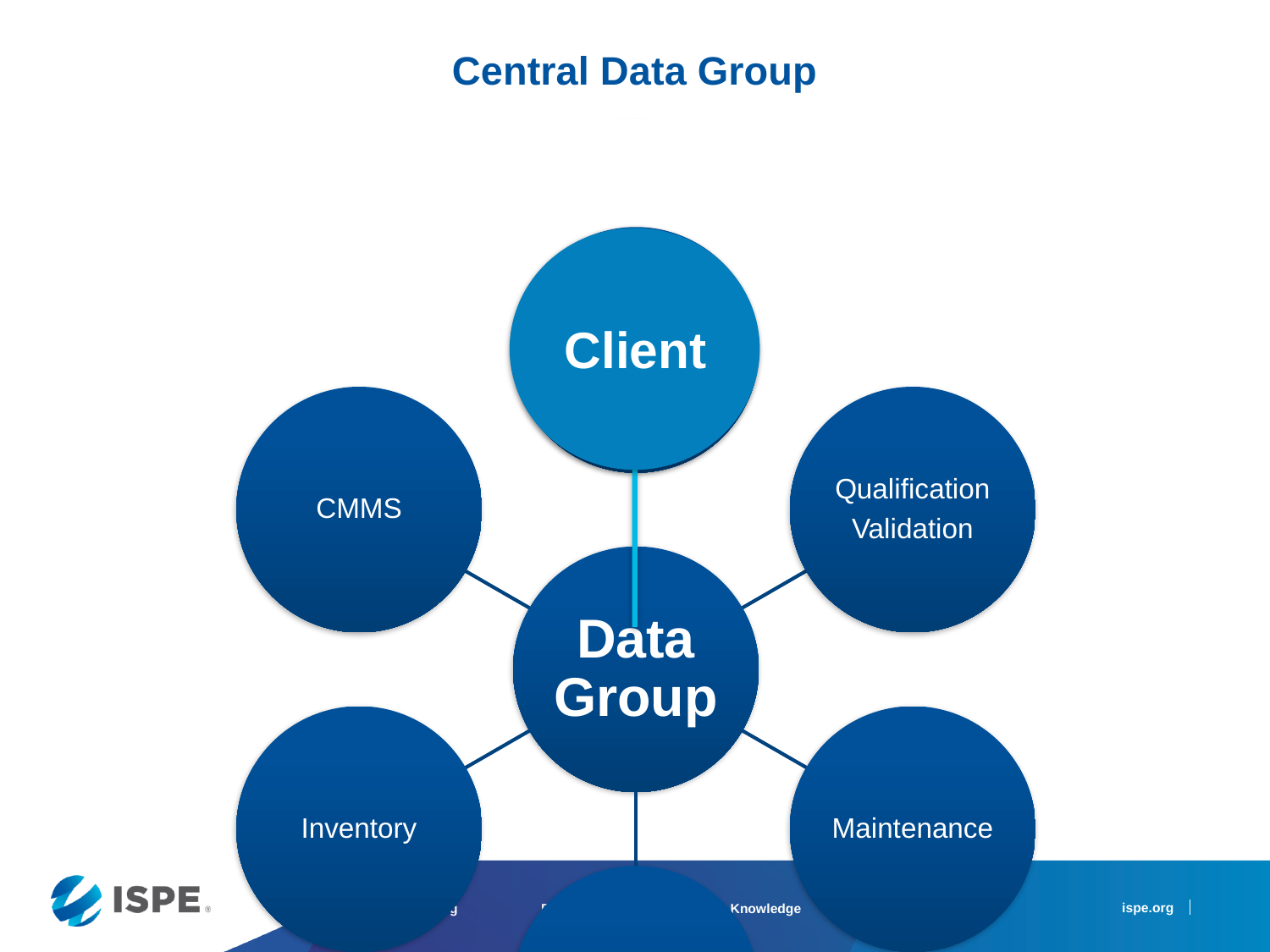

Central Data Group
Client

Commission

Qualification
Validation

Maintenance

Calibration

Inventory

CMMS

Data Group

Commission

Qualification
Validation

Maintenance

Calibration

Inventory

CMMS

Client